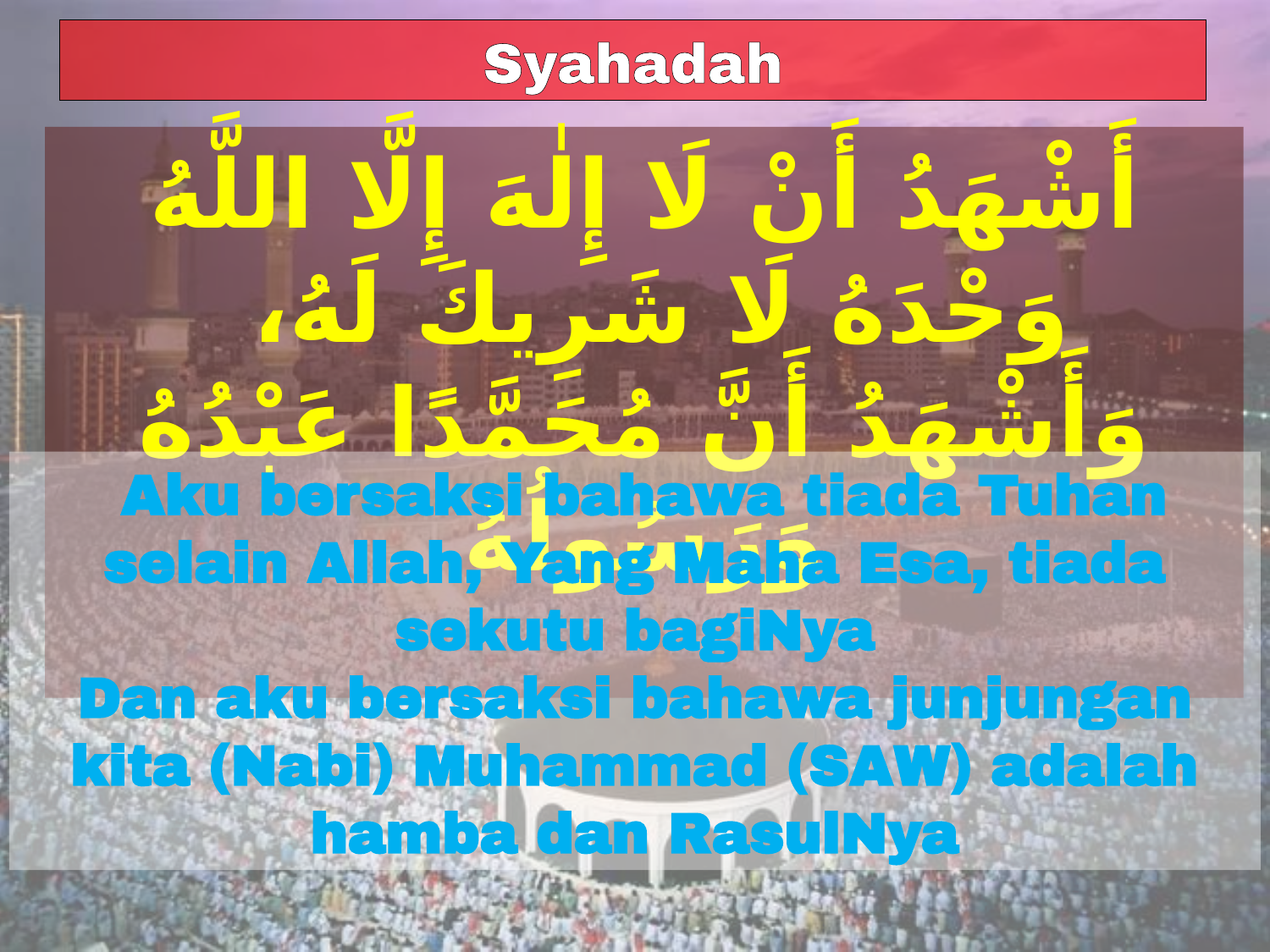

Syahadah
أَشْهَدُ أَنْ لَا إِلٰهَ إِلَّا اللَّهُ وَحْدَهُ لَا شَرِيكَ لَهُ،
وَأَشْهَدُ أَنَّ مُحَمَّدًا عَبْدُهُ وَرَسُولُهُ

 Aku bersaksi bahawa tiada Tuhan selain Allah, Yang Maha Esa, tiada sekutu bagiNya
Dan aku bersaksi bahawa junjungan kita (Nabi) Muhammad (SAW) adalah hamba dan RasulNya